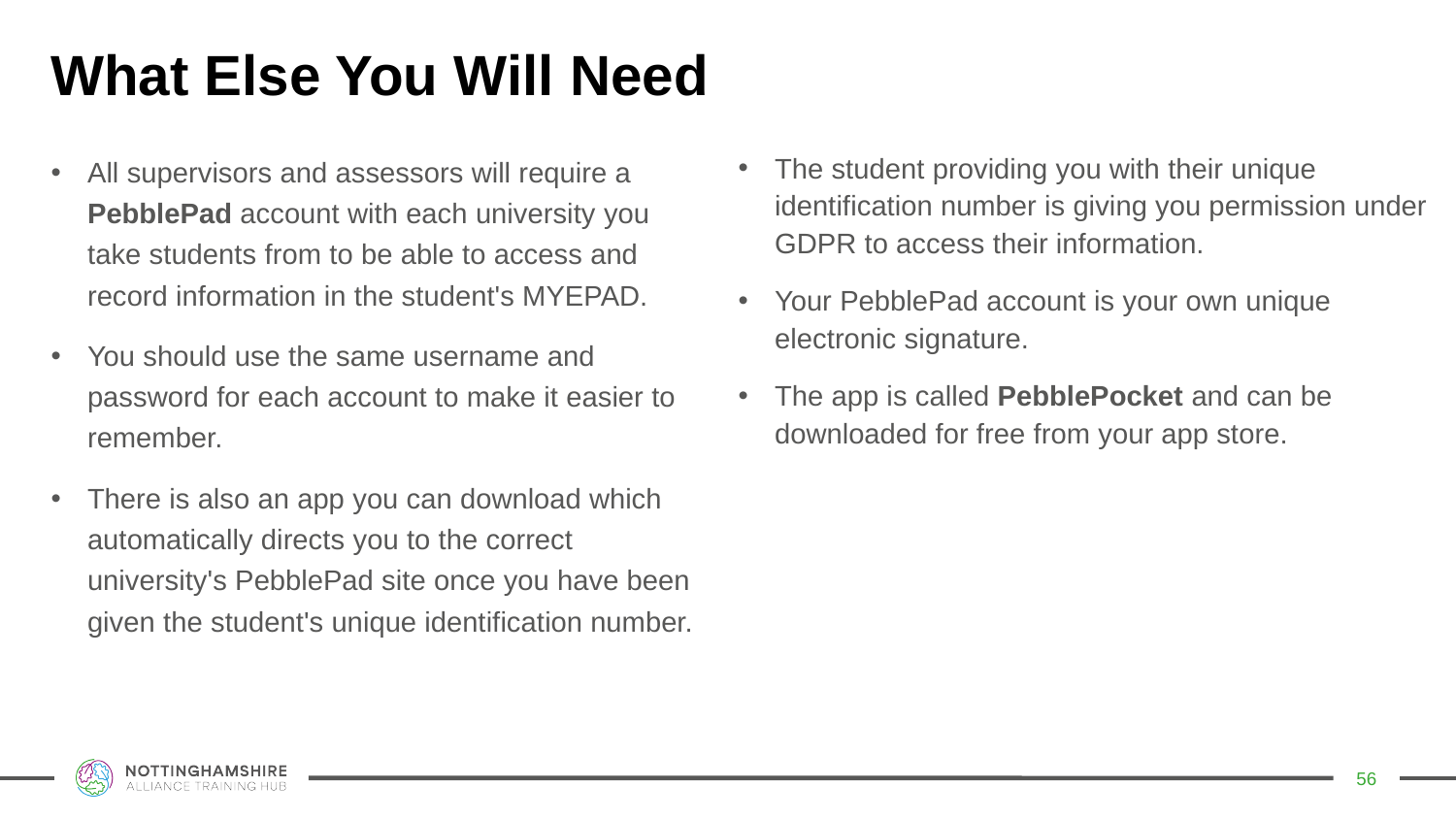

What Else You Will Need
The student providing you with their unique identification number is giving you permission under GDPR to access their information.
Your PebblePad account is your own unique electronic signature.
The app is called PebblePocket and can be downloaded for free from your app store.

All supervisors and assessors will require a PebblePad account with each university you take students from to be able to access and record information in the student's MYEPAD.
You should use the same username and password for each account to make it easier to remember.
There is also an app you can download which automatically directs you to the correct university's PebblePad site once you have been given the student's unique identification number.